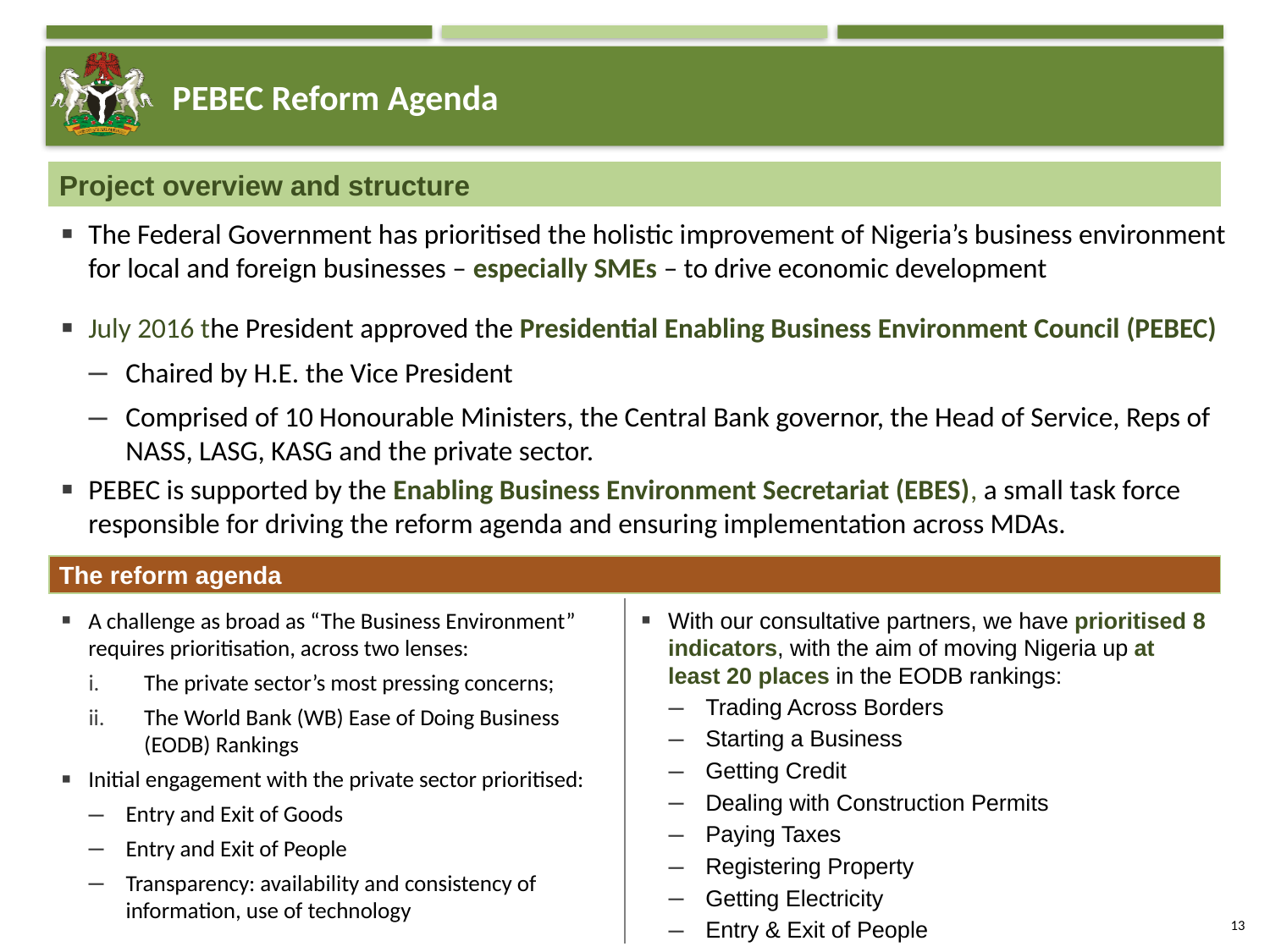

# PEBEC Reform Agenda
Project overview and structure
The Federal Government has prioritised the holistic improvement of Nigeria’s business environment for local and foreign businesses – especially SMEs – to drive economic development
July 2016 the President approved the Presidential Enabling Business Environment Council (PEBEC)
Chaired by H.E. the Vice President
Comprised of 10 Honourable Ministers, the Central Bank governor, the Head of Service, Reps of NASS, LASG, KASG and the private sector.
PEBEC is supported by the Enabling Business Environment Secretariat (EBES), a small task force responsible for driving the reform agenda and ensuring implementation across MDAs.
The reform agenda
A challenge as broad as “The Business Environment” requires prioritisation, across two lenses:
The private sector’s most pressing concerns;
The World Bank (WB) Ease of Doing Business (EODB) Rankings
Initial engagement with the private sector prioritised:
Entry and Exit of Goods
Entry and Exit of People
Transparency: availability and consistency of information, use of technology
With our consultative partners, we have prioritised 8 indicators, with the aim of moving Nigeria up at least 20 places in the EODB rankings:
Trading Across Borders
Starting a Business
Getting Credit
Dealing with Construction Permits
Paying Taxes
Registering Property
Getting Electricity
Entry & Exit of People